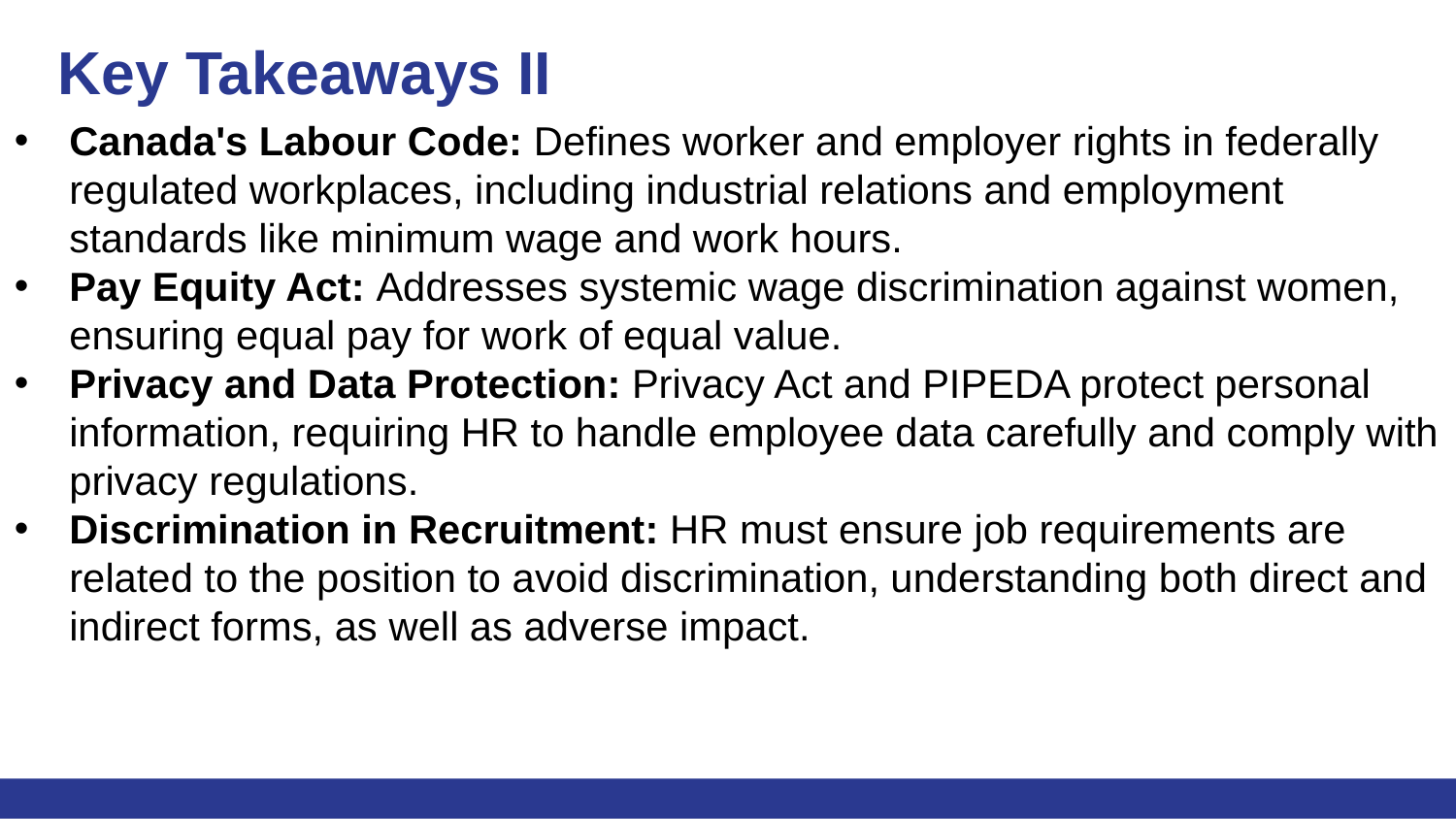

# Key Takeaways II
Canada's Labour Code: Defines worker and employer rights in federally regulated workplaces, including industrial relations and employment standards like minimum wage and work hours.
Pay Equity Act: Addresses systemic wage discrimination against women, ensuring equal pay for work of equal value.
Privacy and Data Protection: Privacy Act and PIPEDA protect personal information, requiring HR to handle employee data carefully and comply with privacy regulations.
Discrimination in Recruitment: HR must ensure job requirements are related to the position to avoid discrimination, understanding both direct and indirect forms, as well as adverse impact.